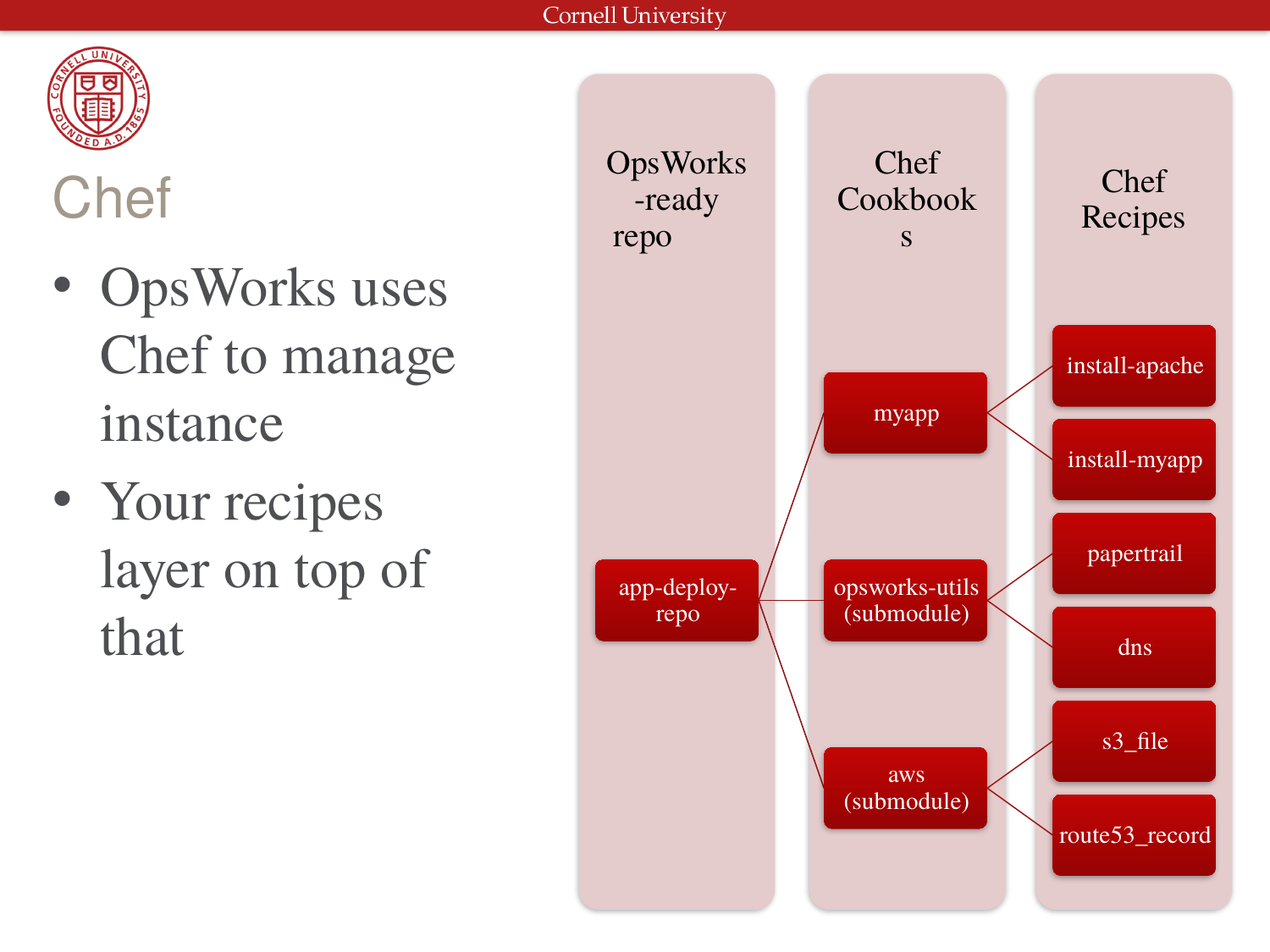

Chef Recipes
Chef Cookbooks
OpsWorks-ready repo
app-deploy-repo

myapp

install-apache

install-myapp

opsworks-utils (submodule)

papertrail

dns

aws (submodule)

s3_file

route53_record
# Chef
OpsWorks uses Chef to manage instance
Your recipes layer on top of that